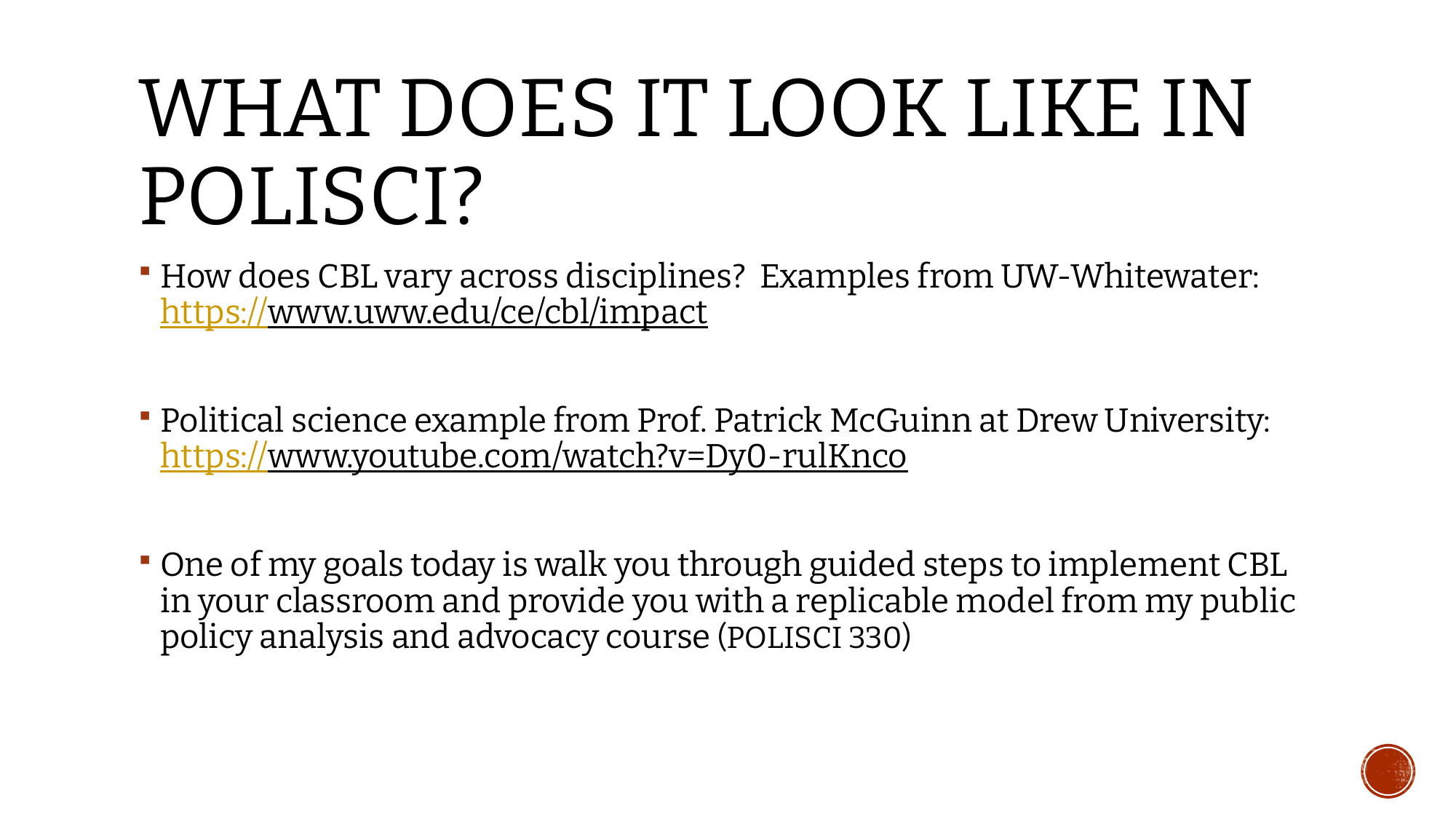

# What does it look like in POLISCI?
How does CBL vary across disciplines?  Examples from UW-Whitewater: https://www.uww.edu/ce/cbl/impact

Political science example from Prof. Patrick McGuinn at Drew University: https://www.youtube.com/watch?v=Dy0-rulKnco

One of my goals today is walk you through guided steps to implement CBL in your classroom and provide you with a replicable model from my public policy analysis and advocacy course (POLISCI 330)